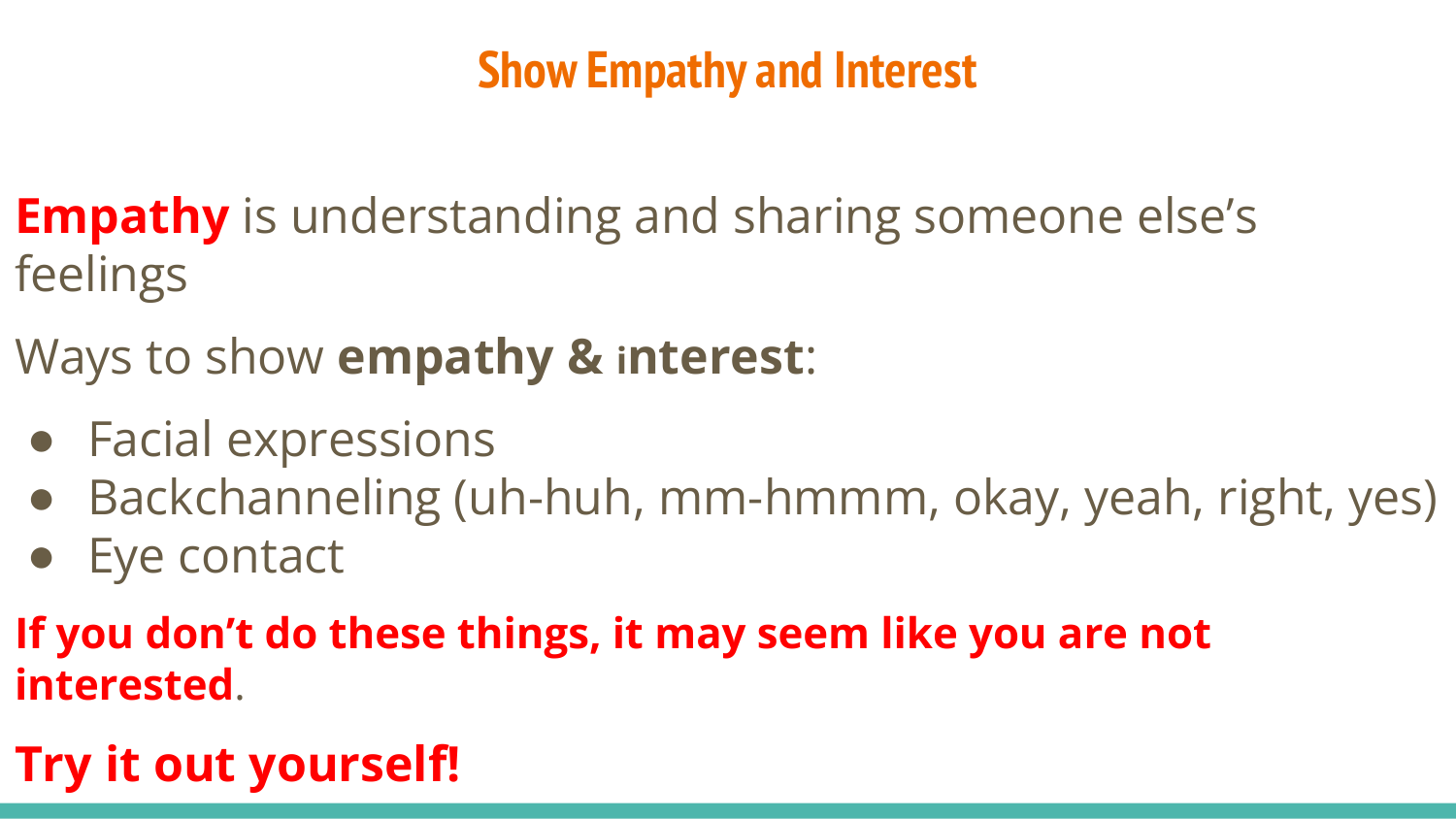

# Show Empathy and Interest
Empathy is understanding and sharing someone else’s feelings
Ways to show empathy & interest:
Facial expressions
Backchanneling (uh-huh, mm-hmmm, okay, yeah, right, yes)
Eye contact
If you don’t do these things, it may seem like you are not interested.
Try it out yourself!